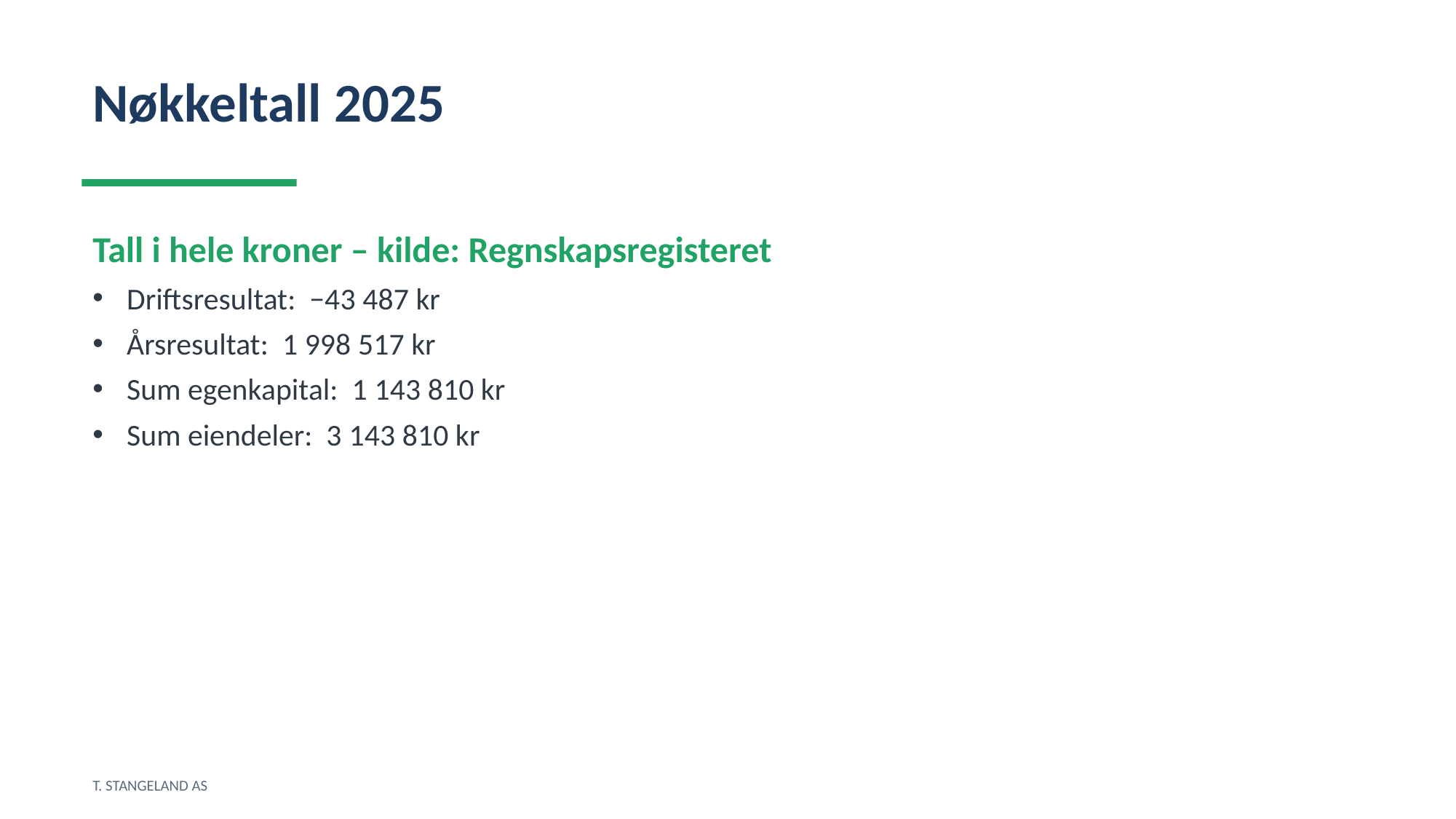

Nøkkeltall 2025

Tall i hele kroner – kilde: Regnskapsregisteret
Driftsresultat:  −43 487 kr
Årsresultat:  1 998 517 kr
Sum egenkapital:  1 143 810 kr
Sum eiendeler:  3 143 810 kr
T. STANGELAND AS